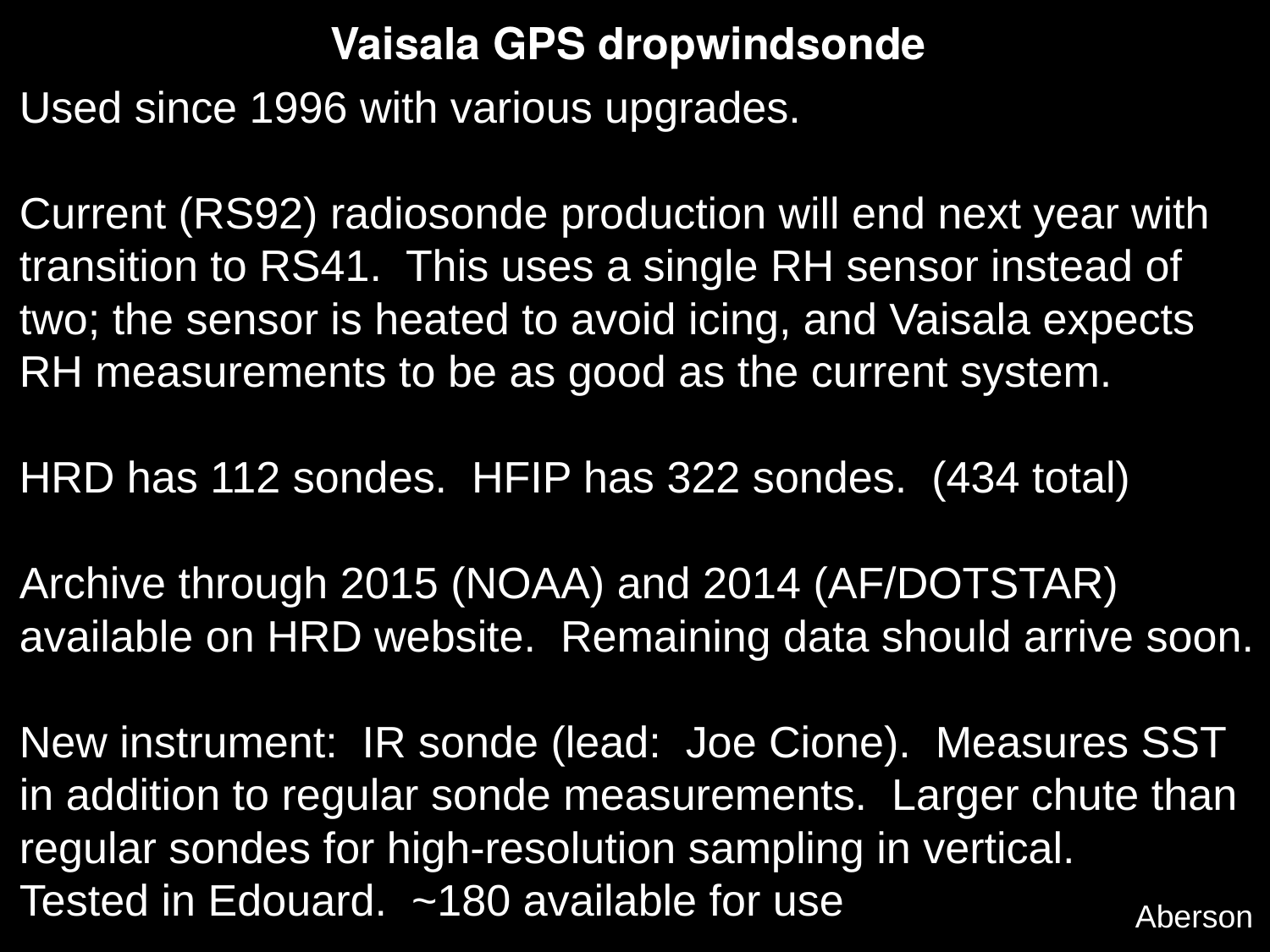

Vaisala GPS dropwindsonde
Used since 1996 with various upgrades.

Current (RS92) radiosonde production will end next year with transition to RS41.  This uses a single RH sensor instead of two; the sensor is heated to avoid icing, and Vaisala expects RH measurements to be as good as the current system.

HRD has 112 sondes.  HFIP has 322 sondes.  (434 total)

Archive through 2015 (NOAA) and 2014 (AF/DOTSTAR) available on HRD website.  Remaining data should arrive soon.

New instrument:  IR sonde (lead:  Joe Cione).  Measures SST in addition to regular sonde measurements.  Larger chute than regular sondes for high-resolution sampling in vertical.
Tested in Edouard.  ~180 available for use
Aberson